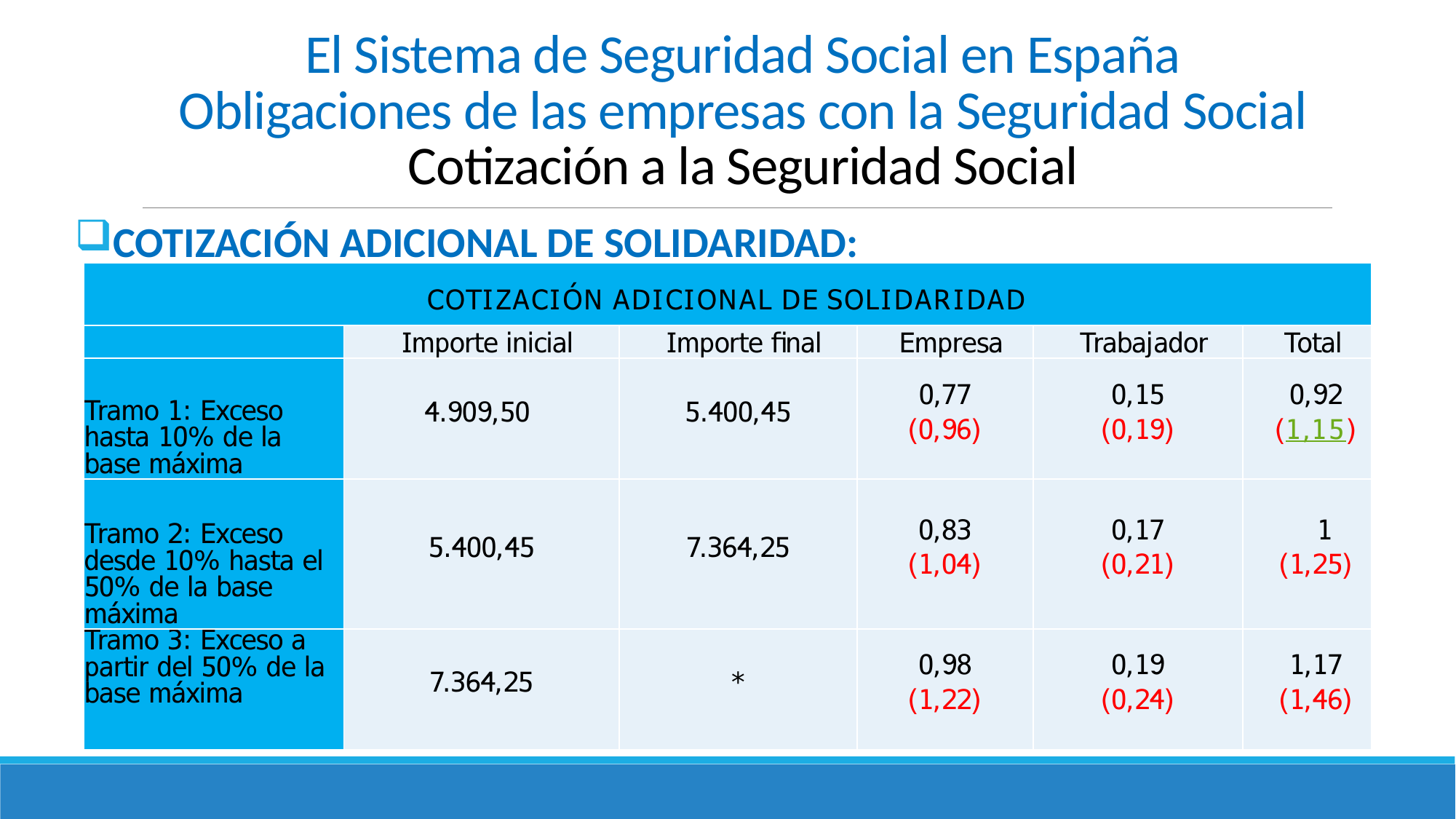

# El Sistema de Seguridad Social en España Obligaciones de las empresas con la Seguridad Social Cotización a la Seguridad Social
COTIZACIÓN ADICIONAL DE SOLIDARIDAD:

| COTIZACIÓN ADICIONAL DE SOLIDARIDAD |  |  |  |  |  |
| --- | --- | --- | --- | --- | --- |
|  | Importe inicial | Importe final | Empresa | Trabajador | Total |
| Tramo 1: Exceso hasta 10% de la base máxima | 4.909,50 | 5.400,45 | 0,77 (0,96) | 0,15 (0,19) | 0,92 (1,15) |
| Tramo 2: Exceso desde 10% hasta el 50% de la base máxima | 5.400,45 | 7.364,25 | 0,83 (1,04) | 0,17 (0,21) | 1 (1,25) |
| Tramo 3: Exceso a partir del 50% de la base máxima | 7.364,25 | \* | 0,98 (1,22) | 0,19 (0,24) | 1,17 (1,46) |